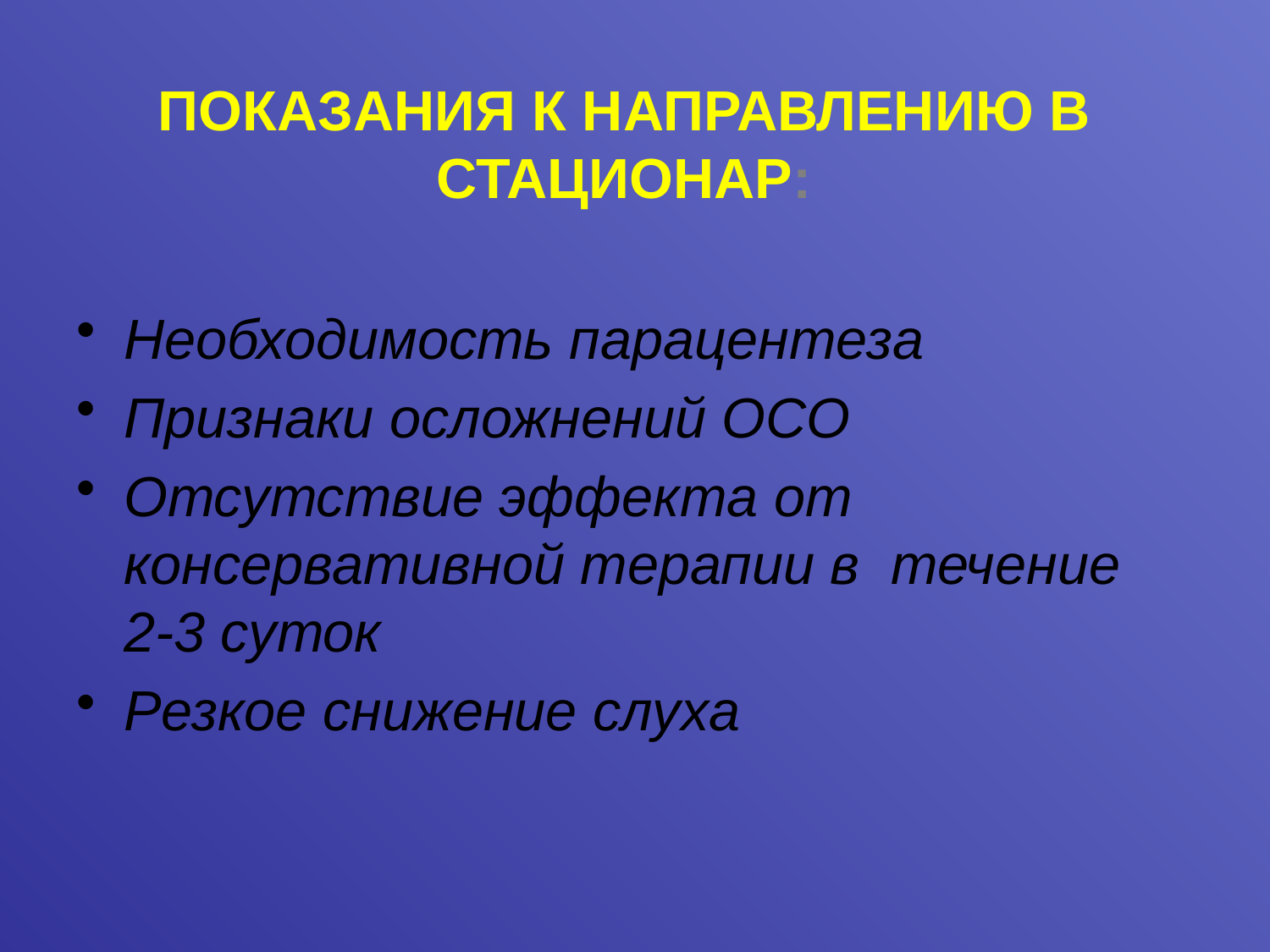

# ПОКАЗАНИЯ К НАПРАВЛЕНИЮ В СТАЦИОНАР:
Необходимость парацентеза
Признаки осложнений ОСО
Отсутствие эффекта от консервативной терапии в  течение  2-3 суток
Резкое снижение слуха